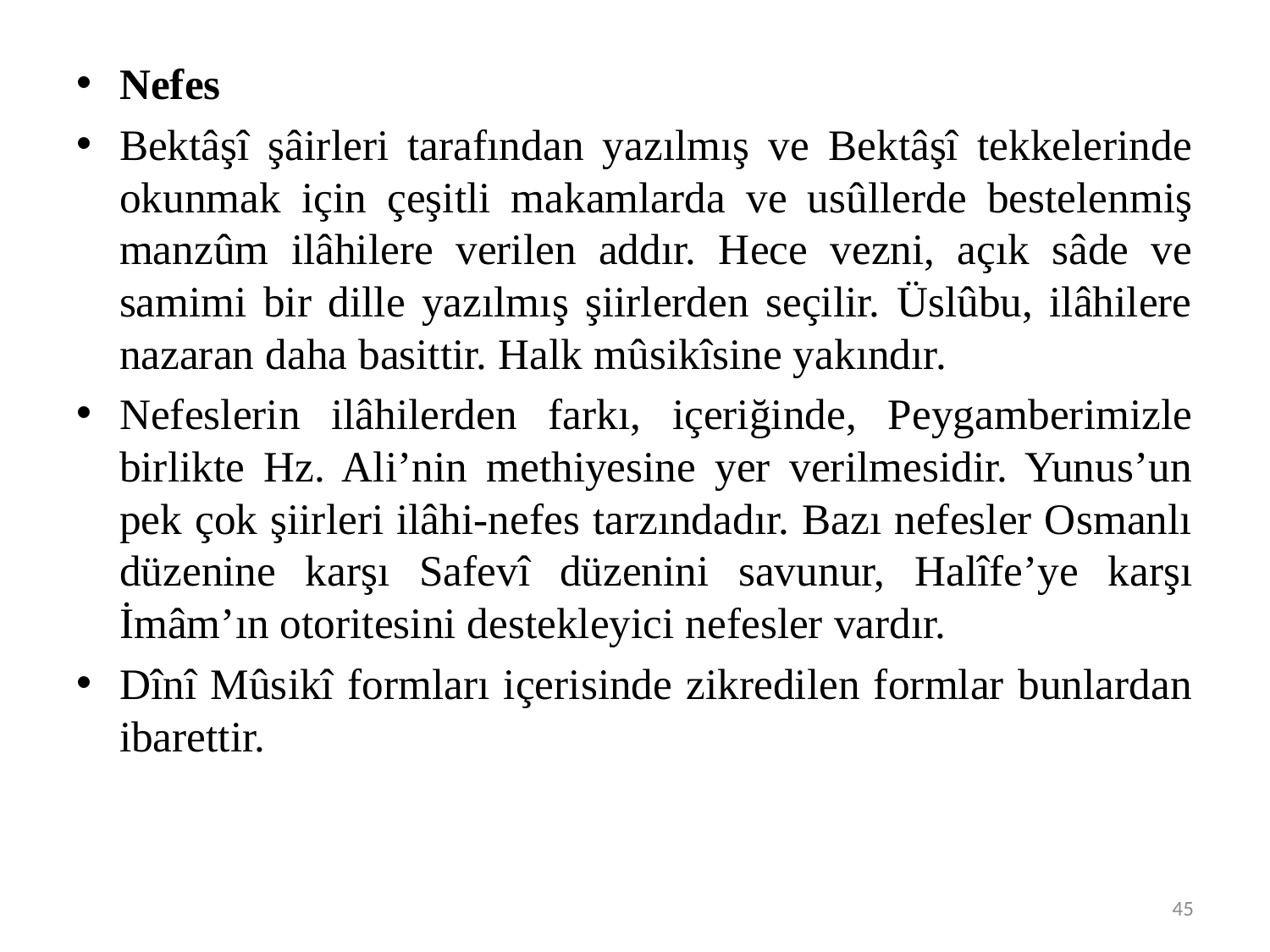

#
Nefes
Bektâşî şâirleri tarafından yazılmış ve Bektâşî tekkelerinde okunmak için çeşitli makamlarda ve usûllerde bestelenmiş manzûm ilâhilere verilen addır. Hece vezni, açık sâde ve samimi bir dille yazılmış şiirlerden seçilir. Üslûbu, ilâhilere nazaran daha basittir. Halk mûsikîsine yakındır.
Nefeslerin ilâhilerden farkı, içeriğinde, Peygamberimizle birlikte Hz. Ali’nin methiyesine yer verilmesidir. Yunus’un pek çok şiirleri ilâhi-nefes tarzındadır. Bazı nefesler Osmanlı düzenine karşı Safevî düzenini savunur, Halîfe’ye karşı İmâm’ın otoritesini destekleyici nefesler vardır.
Dînî Mûsikî formları içerisinde zikredilen formlar bunlardan ibarettir.

45